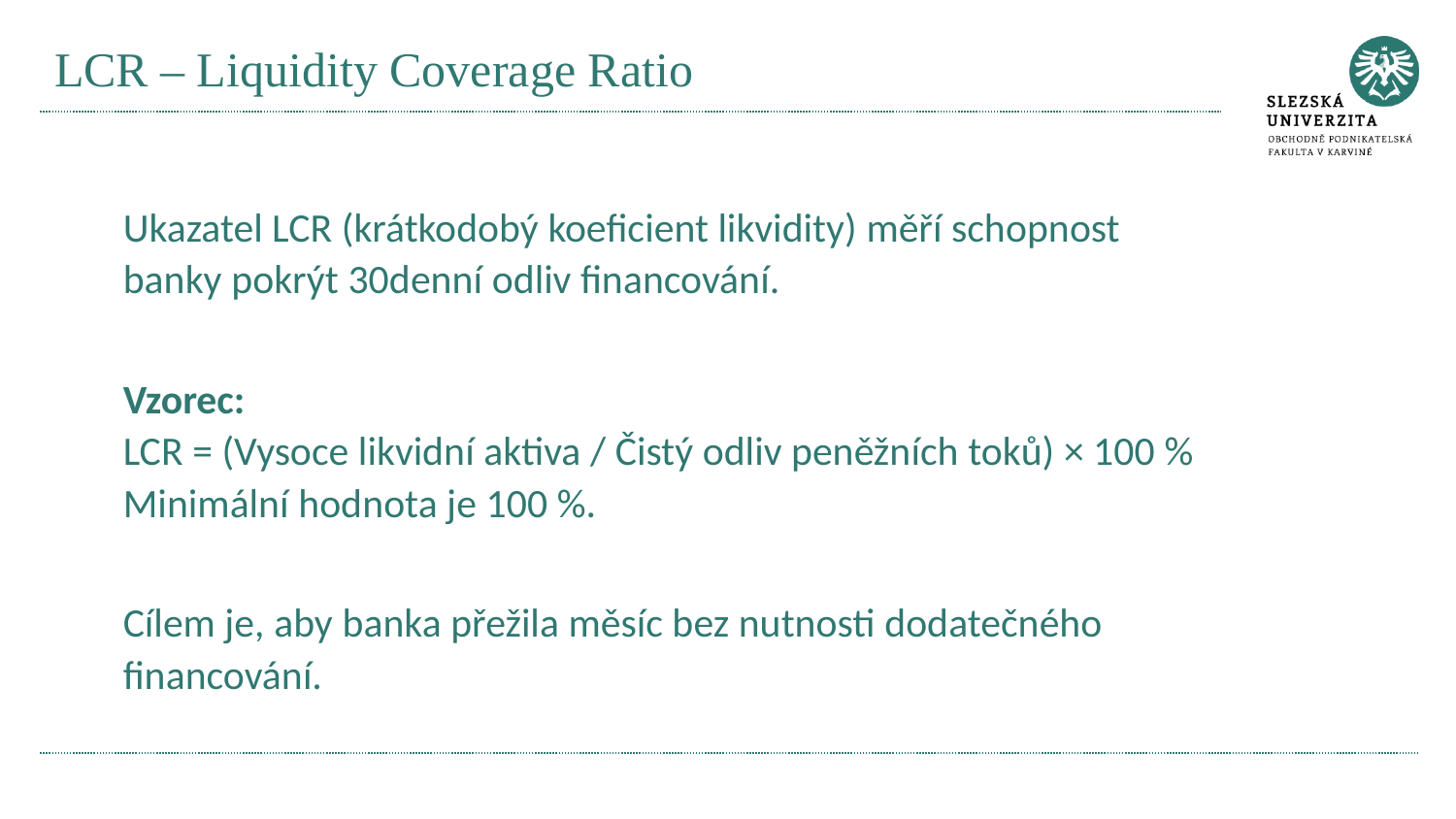

# LCR – Liquidity Coverage Ratio
Ukazatel LCR (krátkodobý koeficient likvidity) měří schopnost banky pokrýt 30denní odliv financování.
Vzorec:
LCR = (Vysoce likvidní aktiva / Čistý odliv peněžních toků) × 100 %
Minimální hodnota je 100 %.
Cílem je, aby banka přežila měsíc bez nutnosti dodatečného financování.